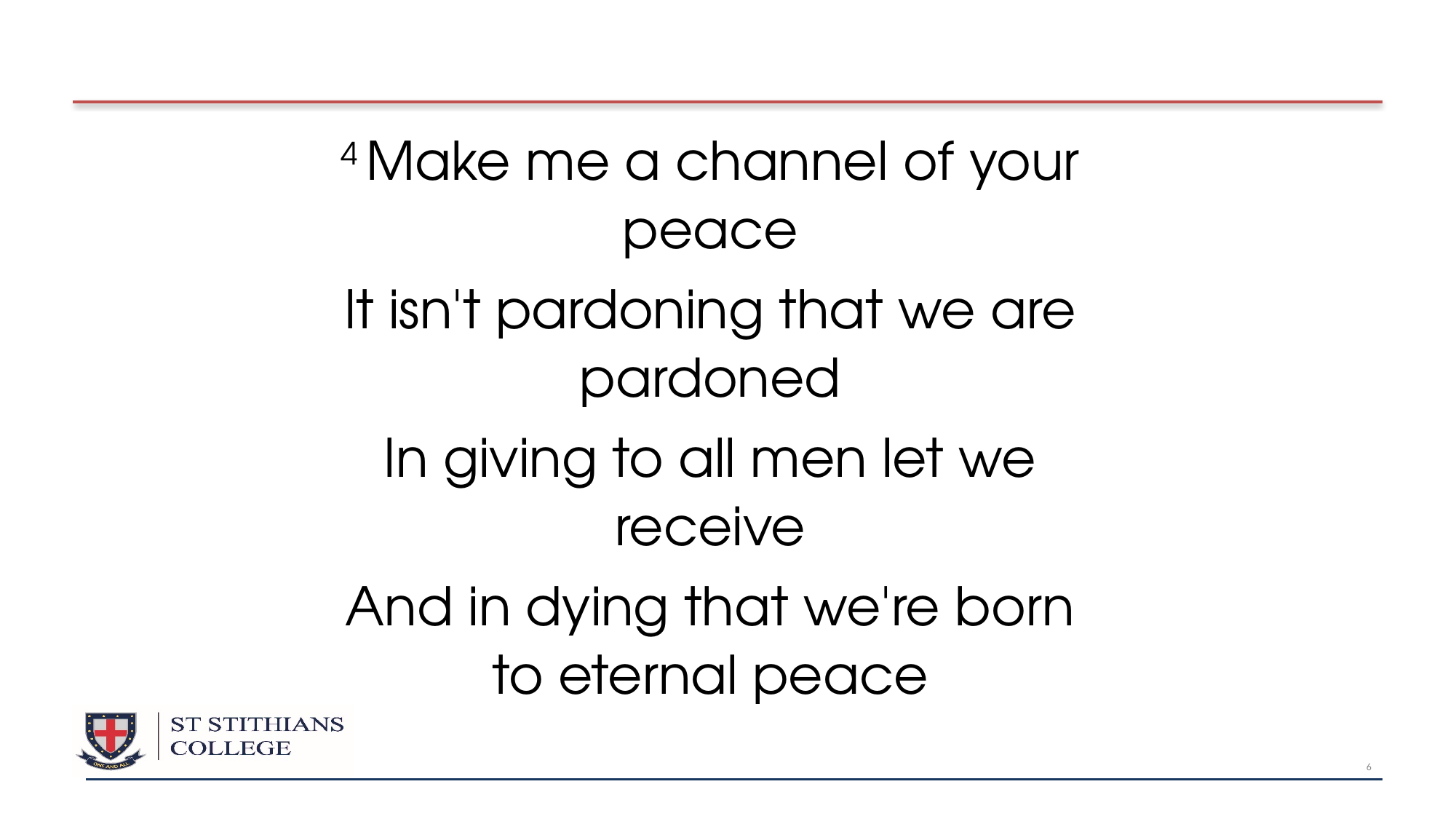

4 Make me a channel of your peace
It isn't pardoning that we are pardoned
In giving to all men let we receive
And in dying that we're born to eternal peace

6